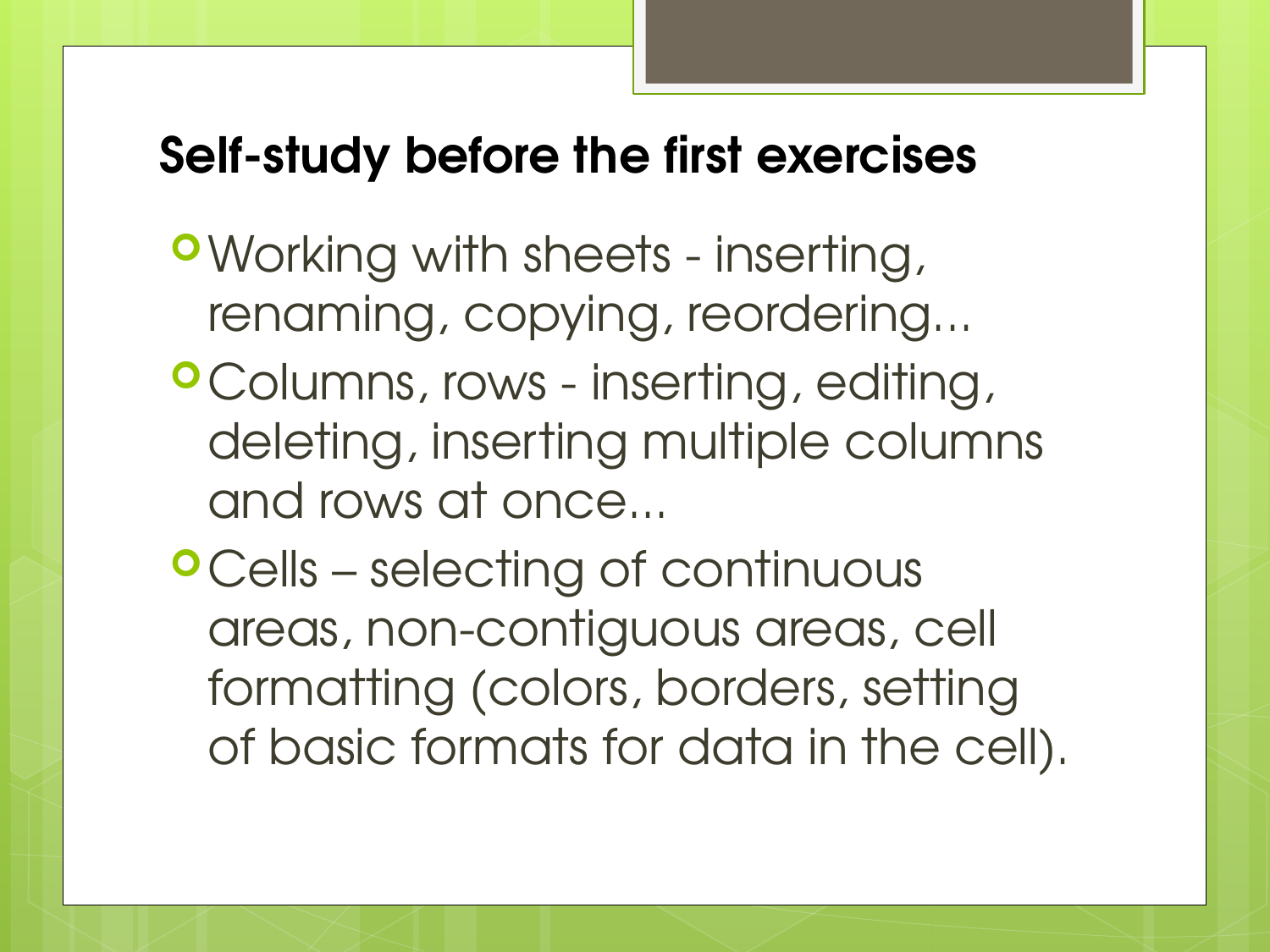

# Self-study before the first exercises
Working with sheets - inserting, renaming, copying, reordering...
Columns, rows - inserting, editing, deleting, inserting multiple columns and rows at once...
Cells – selecting of continuous areas, non-contiguous areas, cell formatting (colors, borders, setting of basic formats for data in the cell).